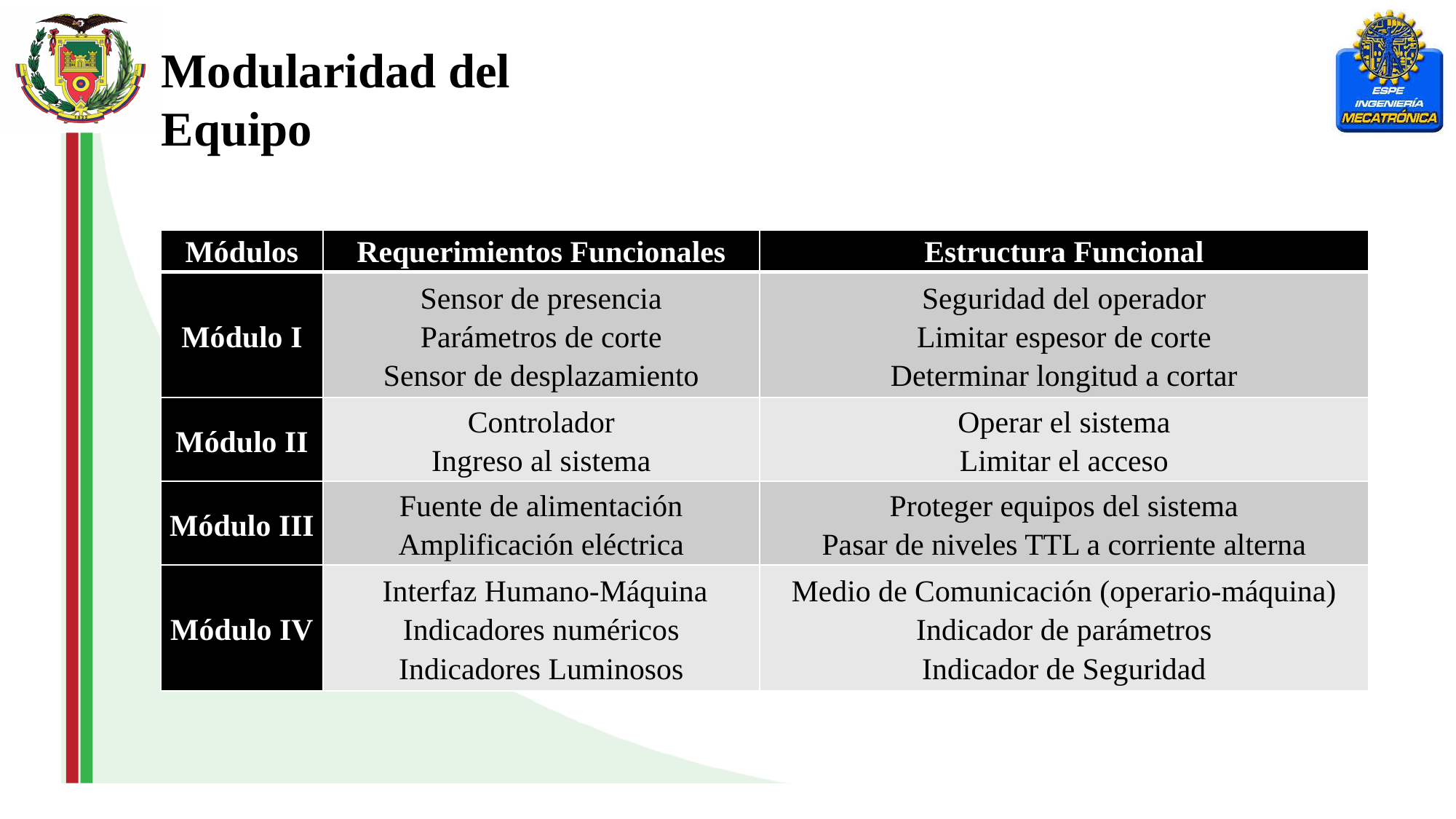

Modularidad del Equipo
| Módulos | Requerimientos Funcionales | Estructura Funcional |
| --- | --- | --- |
| Módulo I | Sensor de presencia Parámetros de corte Sensor de desplazamiento | Seguridad del operador Limitar espesor de corte Determinar longitud a cortar |
| Módulo II | Controlador Ingreso al sistema | Operar el sistema Limitar el acceso |
| Módulo III | Fuente de alimentación Amplificación eléctrica | Proteger equipos del sistema Pasar de niveles TTL a corriente alterna |
| Módulo IV | Interfaz Humano-Máquina Indicadores numéricos Indicadores Luminosos | Medio de Comunicación (operario-máquina) Indicador de parámetros Indicador de Seguridad |